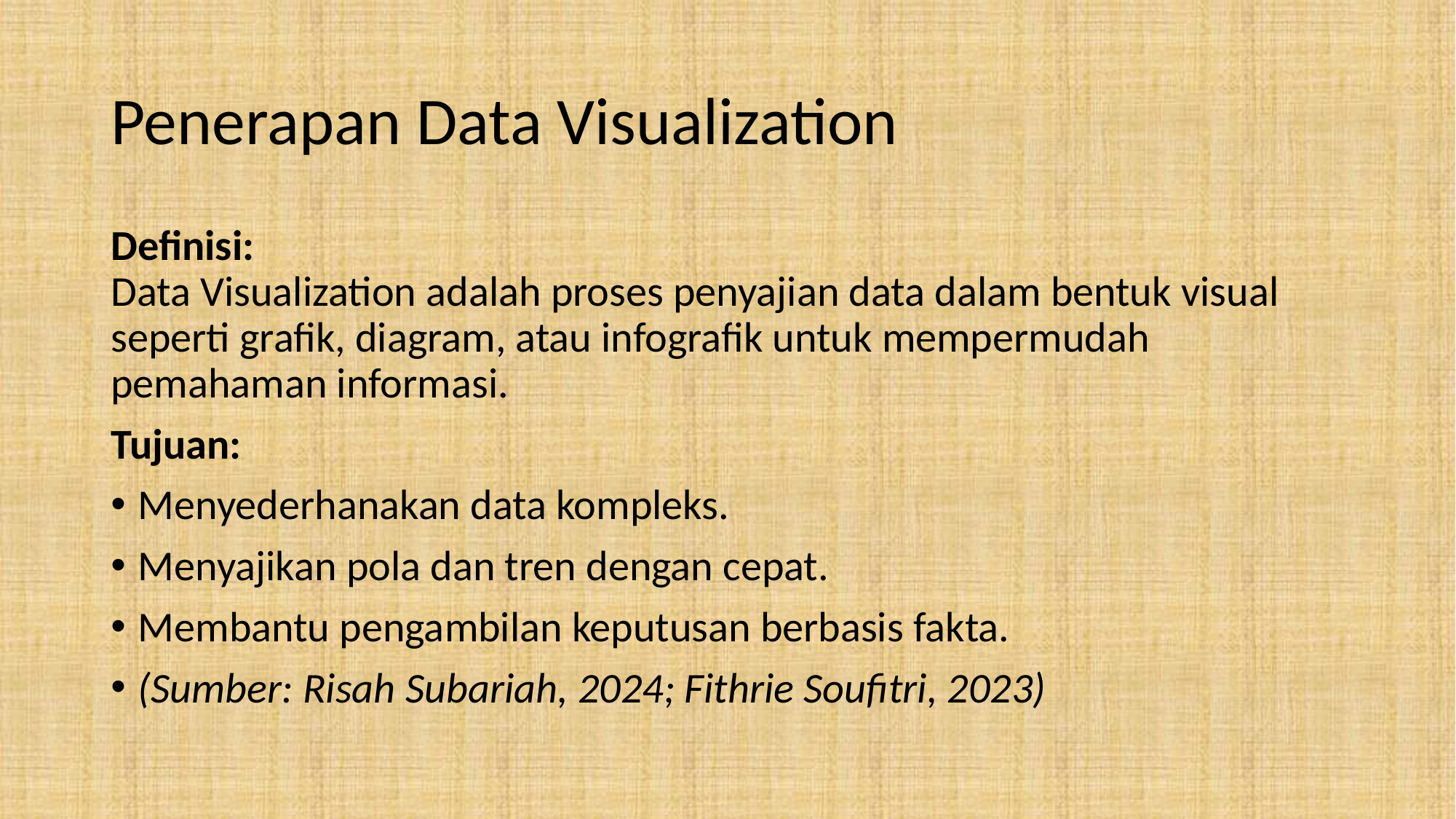

# Penerapan Data Visualization
Definisi:
Data Visualization adalah proses penyajian data dalam bentuk visual seperti grafik, diagram, atau infografik untuk mempermudah pemahaman informasi.
Tujuan:
Menyederhanakan data kompleks.
Menyajikan pola dan tren dengan cepat.
Membantu pengambilan keputusan berbasis fakta.
(Sumber: Risah Subariah, 2024; Fithrie Soufitri, 2023)